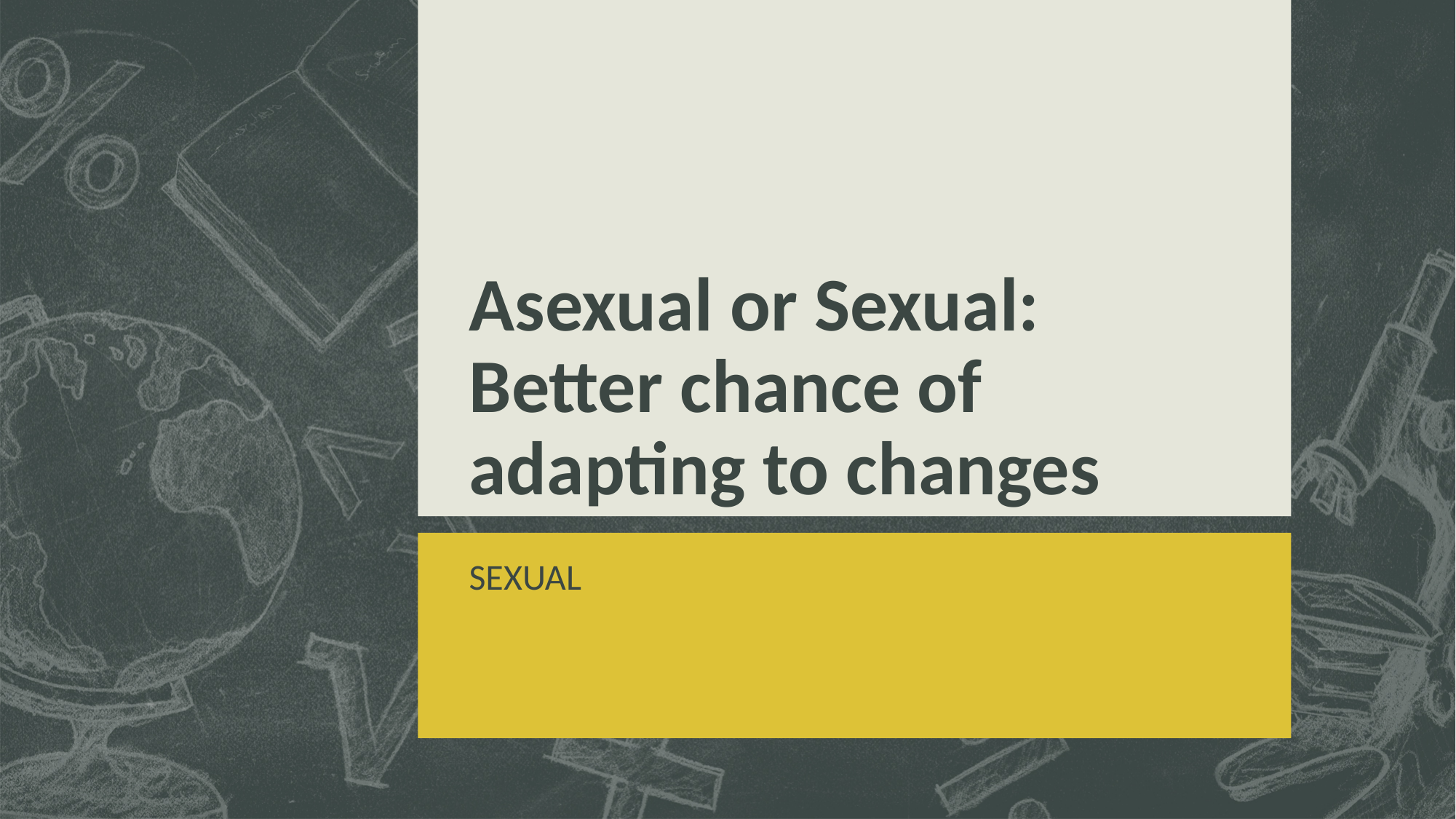

# Asexual or Sexual: Better chance of adapting to changes
SEXUAL